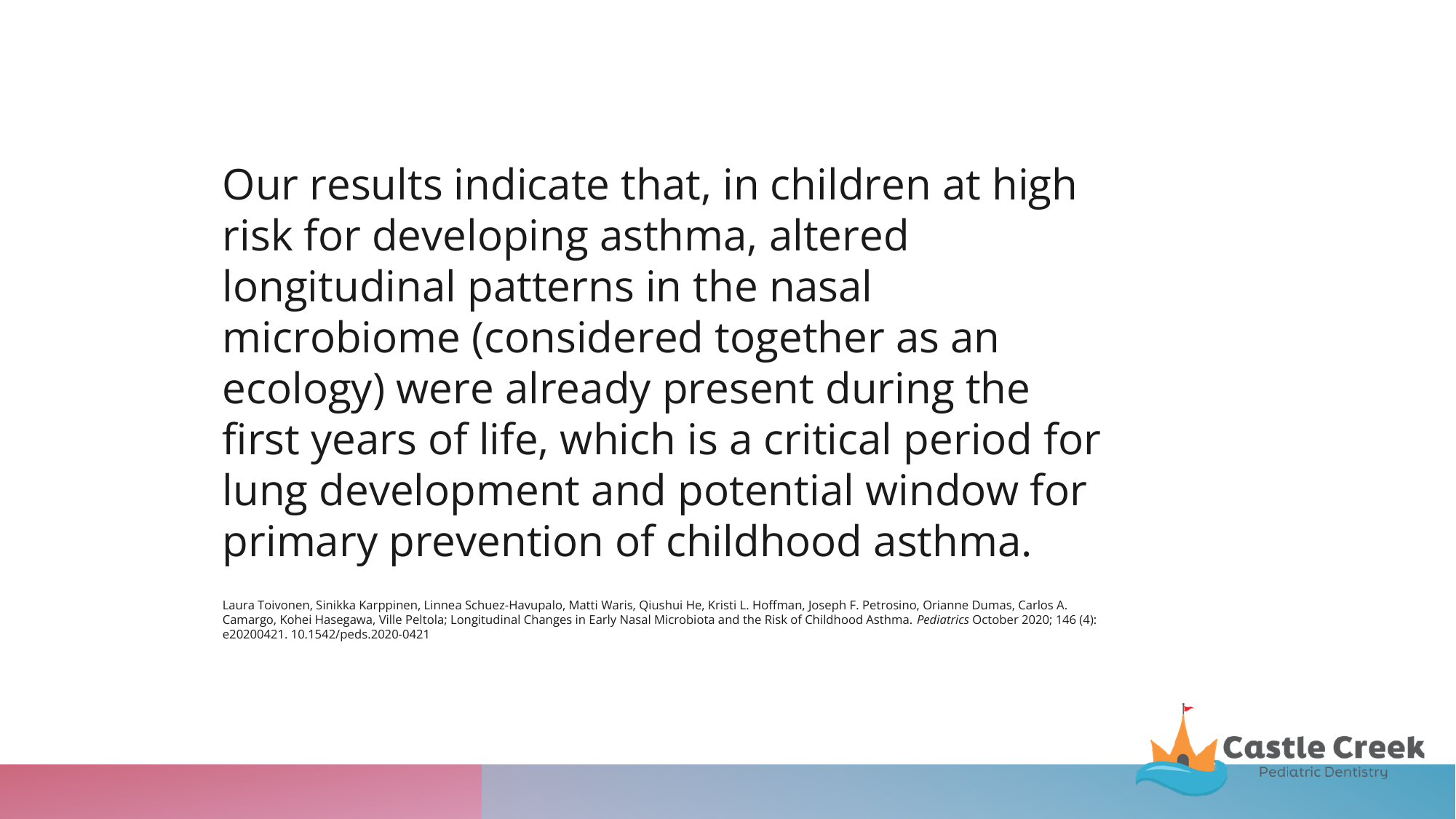

Our results indicate that, in children at high risk for developing asthma, altered longitudinal patterns in the nasal microbiome (considered together as an ecology) were already present during the first years of life, which is a critical period for lung development and potential window for primary prevention of childhood asthma.

Laura Toivonen, Sinikka Karppinen, Linnea Schuez-Havupalo, Matti Waris, Qiushui He, Kristi L. Hoffman, Joseph F. Petrosino, Orianne Dumas, Carlos A. Camargo, Kohei Hasegawa, Ville Peltola; Longitudinal Changes in Early Nasal Microbiota and the Risk of Childhood Asthma. Pediatrics October 2020; 146 (4): e20200421. 10.1542/peds.2020-0421